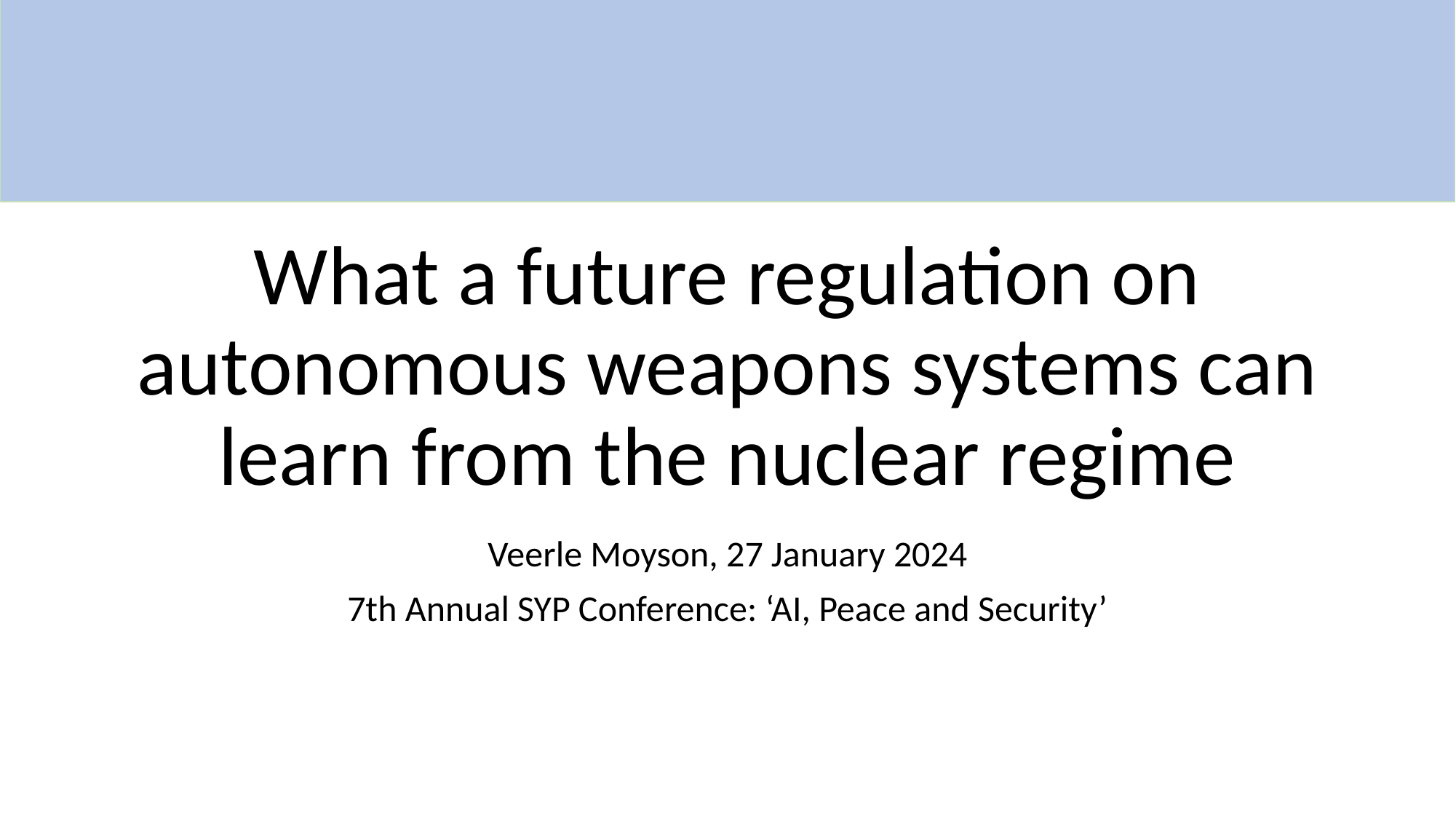

# What a future regulation on autonomous weapons systems can learn from the nuclear regime
Veerle Moyson, 27 January 2024
7th Annual SYP Conference: ‘AI, Peace and Security’